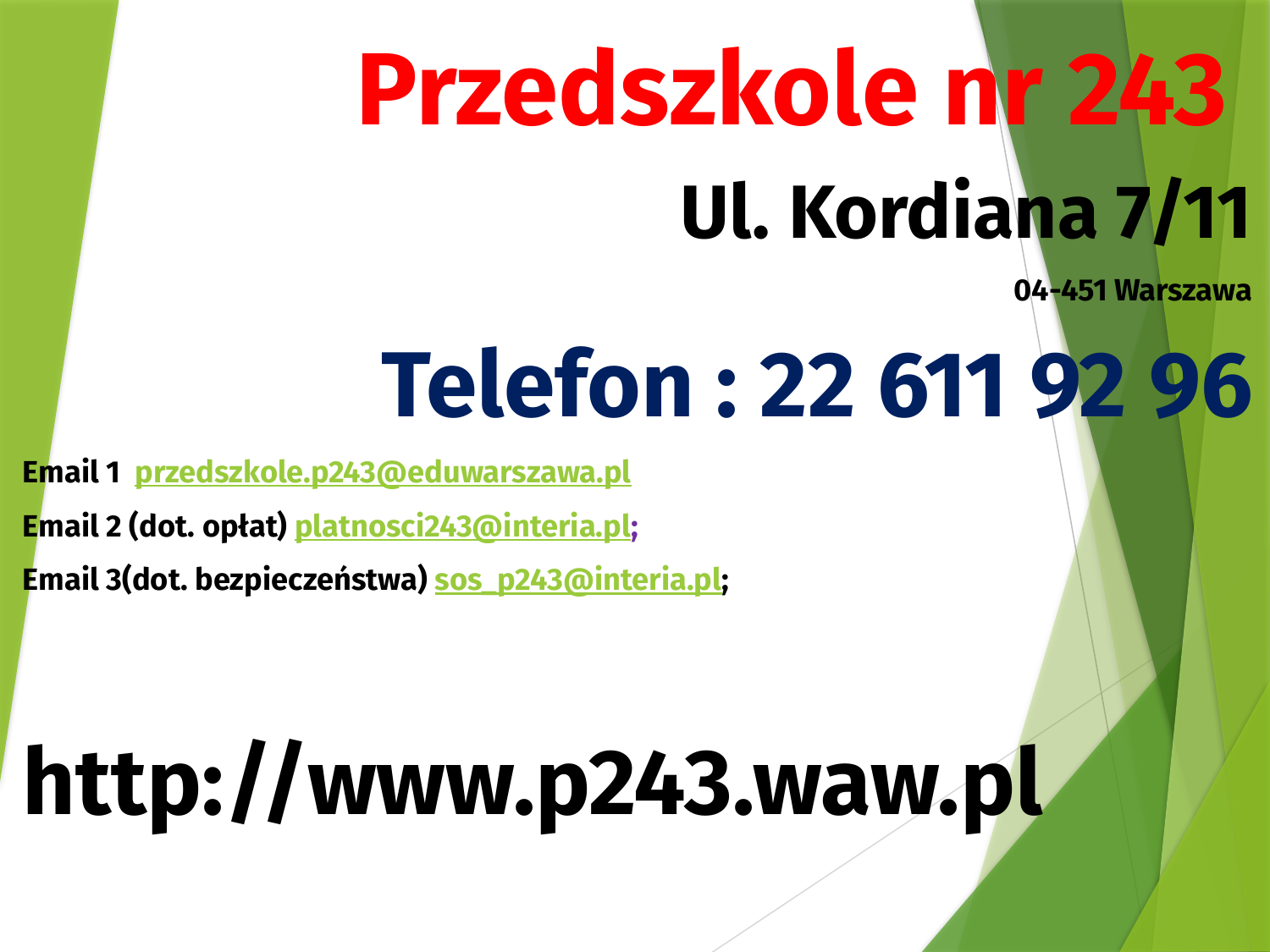

Przedszkole nr 243
Ul. Kordiana 7/11
04-451 Warszawa
Telefon : 22 611 92 96
Email 1  przedszkole.p243@eduwarszawa.pl
Email 2 (dot. opłat) platnosci243@interia.pl;
Email 3(dot. bezpieczeństwa) sos_p243@interia.pl;

http://www.p243.waw.pl